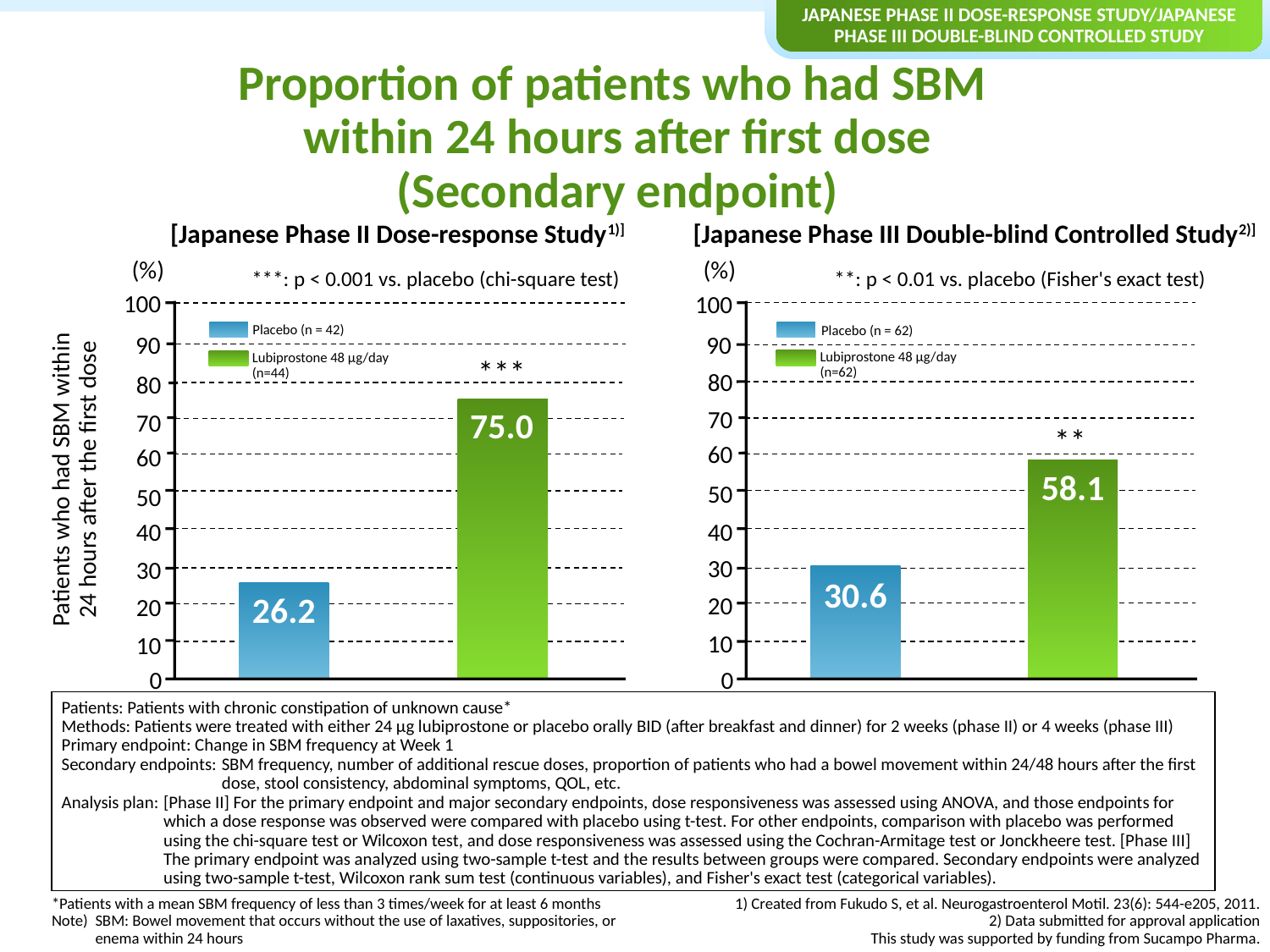

Japanese Phase II Dose-response Study/Japanese Phase III Double-blind Controlled Study

# Proportion of patients who had SBM within 24 hours after first dose (Secondary endpoint)
[Japanese Phase II Dose-response Study1)]
[Japanese Phase III Double-blind Controlled Study2)]
(%)
(%)
***: p < 0.001 vs. placebo (chi-square test)
**: p < 0.01 vs. placebo (Fisher's exact test)
100
100

Patients who had SBM within 24 hours after the first dose
Placebo (n = 42)
Placebo (n = 62)

90
90
Lubiprostone 48 μg/day
(n=62)
Lubiprostone 48 μg/day
(n=44)

***
80
80

75.0

70
70

**
60
60

58.1
50
50

40
40

30
30

30.6

26.2
20
20

10
10

0
0

Patients: Patients with chronic constipation of unknown cause*
Methods: Patients were treated with either 24 μg lubiprostone or placebo orally BID (after breakfast and dinner) for 2 weeks (phase II) or 4 weeks (phase III)
Primary endpoint: Change in SBM frequency at Week 1
Secondary endpoints:	SBM frequency, number of additional rescue doses, proportion of patients who had a bowel movement within 24/48 hours after the first dose, stool consistency, abdominal symptoms, QOL, etc.
Analysis plan:	[Phase II] For the primary endpoint and major secondary endpoints, dose responsiveness was assessed using ANOVA, and those endpoints for which a dose response was observed were compared with placebo using t-test. For other endpoints, comparison with placebo was performed using the chi-square test or Wilcoxon test, and dose responsiveness was assessed using the Cochran-Armitage test or Jonckheere test. [Phase III] The primary endpoint was analyzed using two-sample t-test and the results between groups were compared. Secondary endpoints were analyzed using two-sample t-test, Wilcoxon rank sum test (continuous variables), and Fisher's exact test (categorical variables).
1) Created from Fukudo S, et al. Neurogastroenterol Motil. 23(6): 544-e205, 2011.
2) Data submitted for approval application
This study was supported by funding from Sucampo Pharma.
*Patients with a mean SBM frequency of less than 3 times/week for at least 6 months
Note)	SBM: Bowel movement that occurs without the use of laxatives, suppositories, or enema within 24 hours